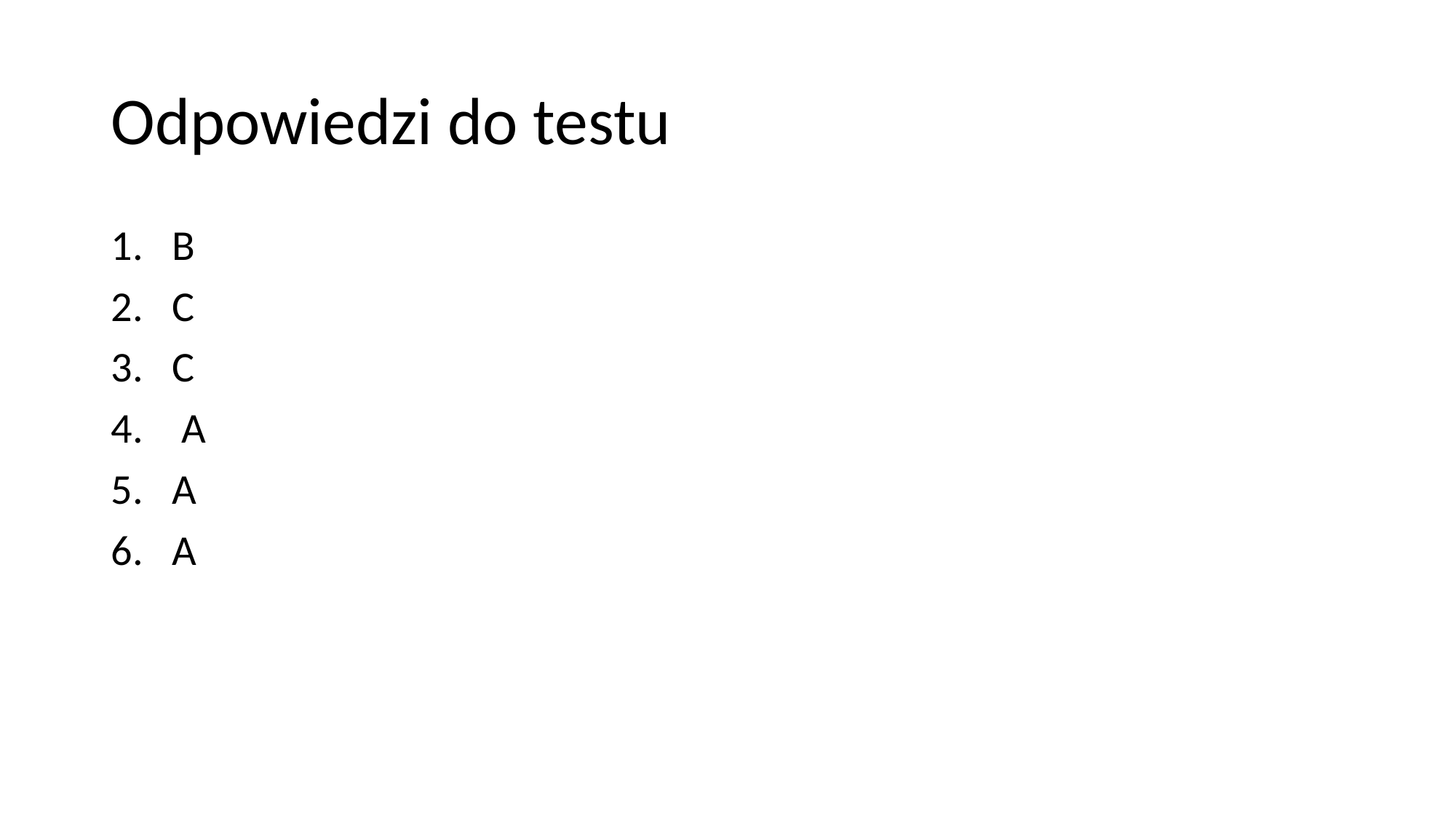

# Odpowiedzi do testu
B
C
C
 A
A
A